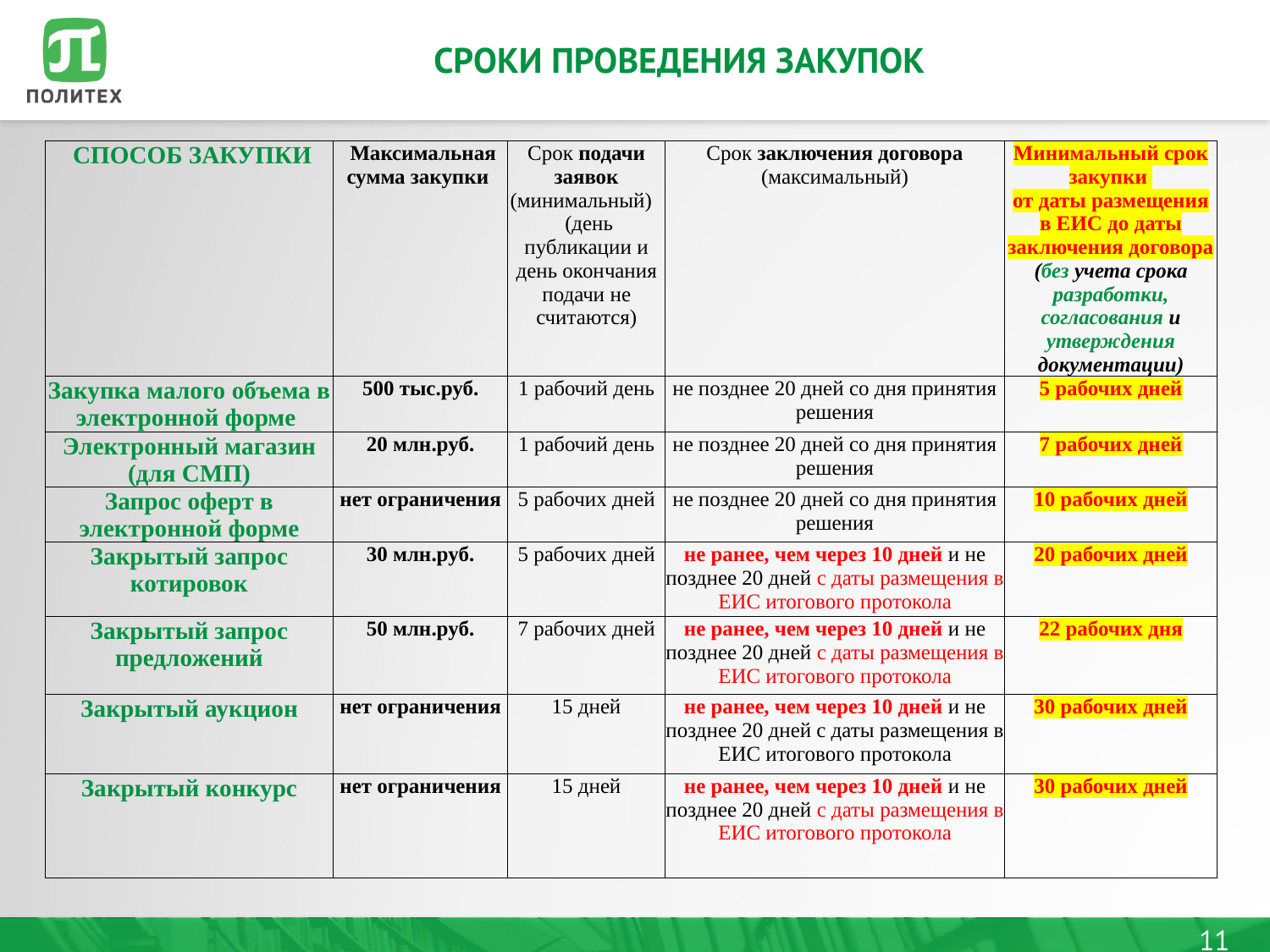

# СРОКИ ПРОВЕДЕНИЯ ЗАКУПОК
| СПОСОБ ЗАКУПКИ | Максимальная сумма закупки | Срок подачи заявок (минимальный) (день публикации и день окончания подачи не считаются) | Срок заключения договора (максимальный) | Минимальный срок закупки от даты размещения в ЕИС до даты заключения договора (без учета срока разработки, согласования и утверждения документации) |
| --- | --- | --- | --- | --- |
| Закупка малого объема в электронной форме | 500 тыс.руб. | 1 рабочий день | не позднее 20 дней со дня принятия решения | 5 рабочих дней |
| Электронный магазин (для СМП) | 20 млн.руб. | 1 рабочий день | не позднее 20 дней со дня принятия решения | 7 рабочих дней |
| Запрос оферт в электронной форме | нет ограничения | 5 рабочих дней | не позднее 20 дней со дня принятия решения | 10 рабочих дней |
| Закрытый запрос котировок | 30 млн.руб. | 5 рабочих дней | не ранее, чем через 10 дней и не позднее 20 дней с даты размещения в ЕИС итогового протокола | 20 рабочих дней |
| Закрытый запрос предложений | 50 млн.руб. | 7 рабочих дней | не ранее, чем через 10 дней и не позднее 20 дней с даты размещения в ЕИС итогового протокола | 22 рабочих дня |
| Закрытый аукцион | нет ограничения | 15 дней | не ранее, чем через 10 дней и не позднее 20 дней с даты размещения в ЕИС итогового протокола | 30 рабочих дней |
| Закрытый конкурс | нет ограничения | 15 дней | не ранее, чем через 10 дней и не позднее 20 дней с даты размещения в ЕИС итогового протокола | 30 рабочих дней |